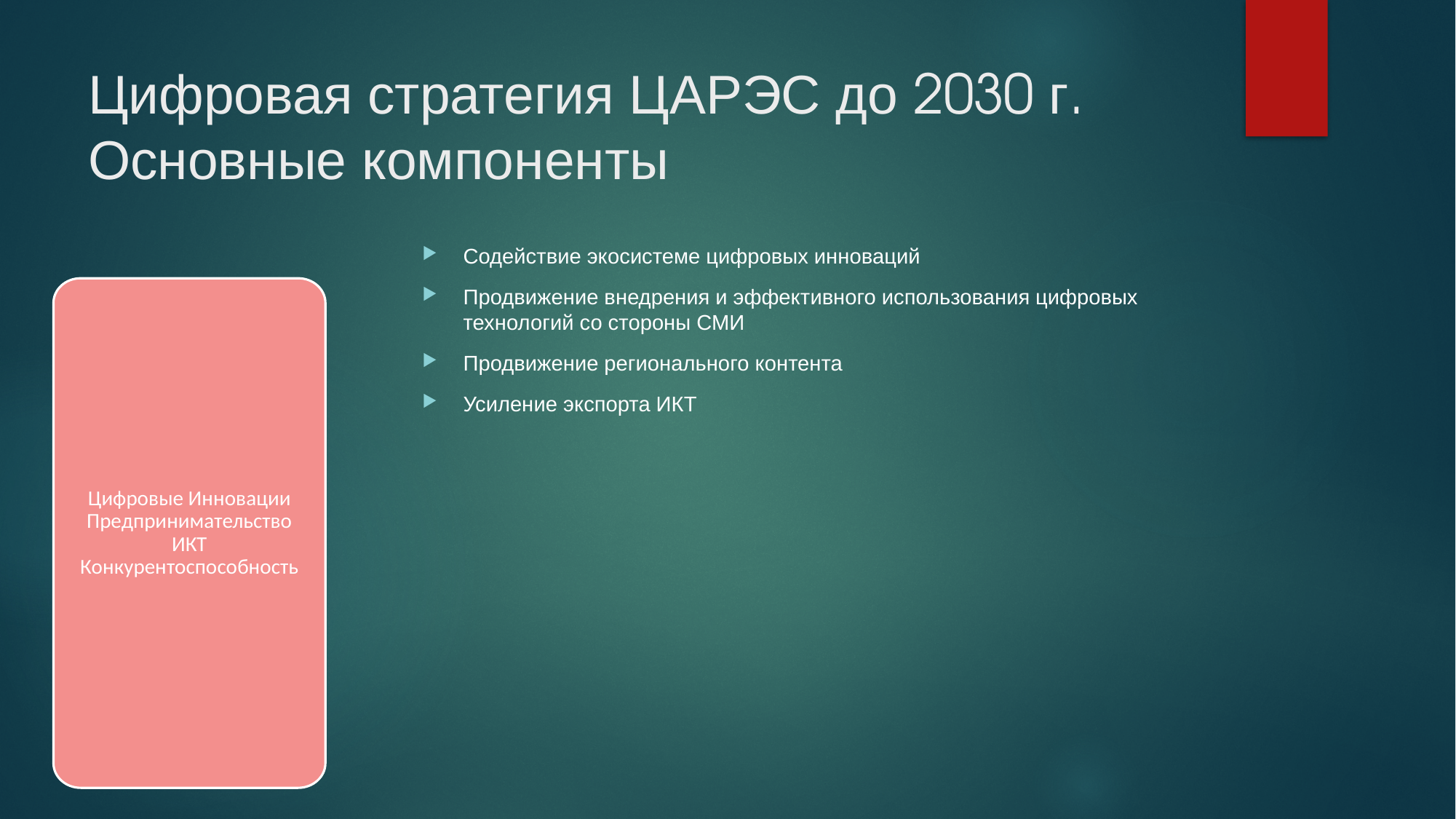

# Цифровая стратегия ЦАРЭС до 2030 г. Основные компоненты
Содействие экосистеме цифровых инноваций
Продвижение внедрения и эффективного использования цифровых технологий со стороны СМИ
Продвижение регионального контента
Усиление экспорта ИКТ

Цифровые Инновации Предпринимательство ИКТ Конкурентоспособность